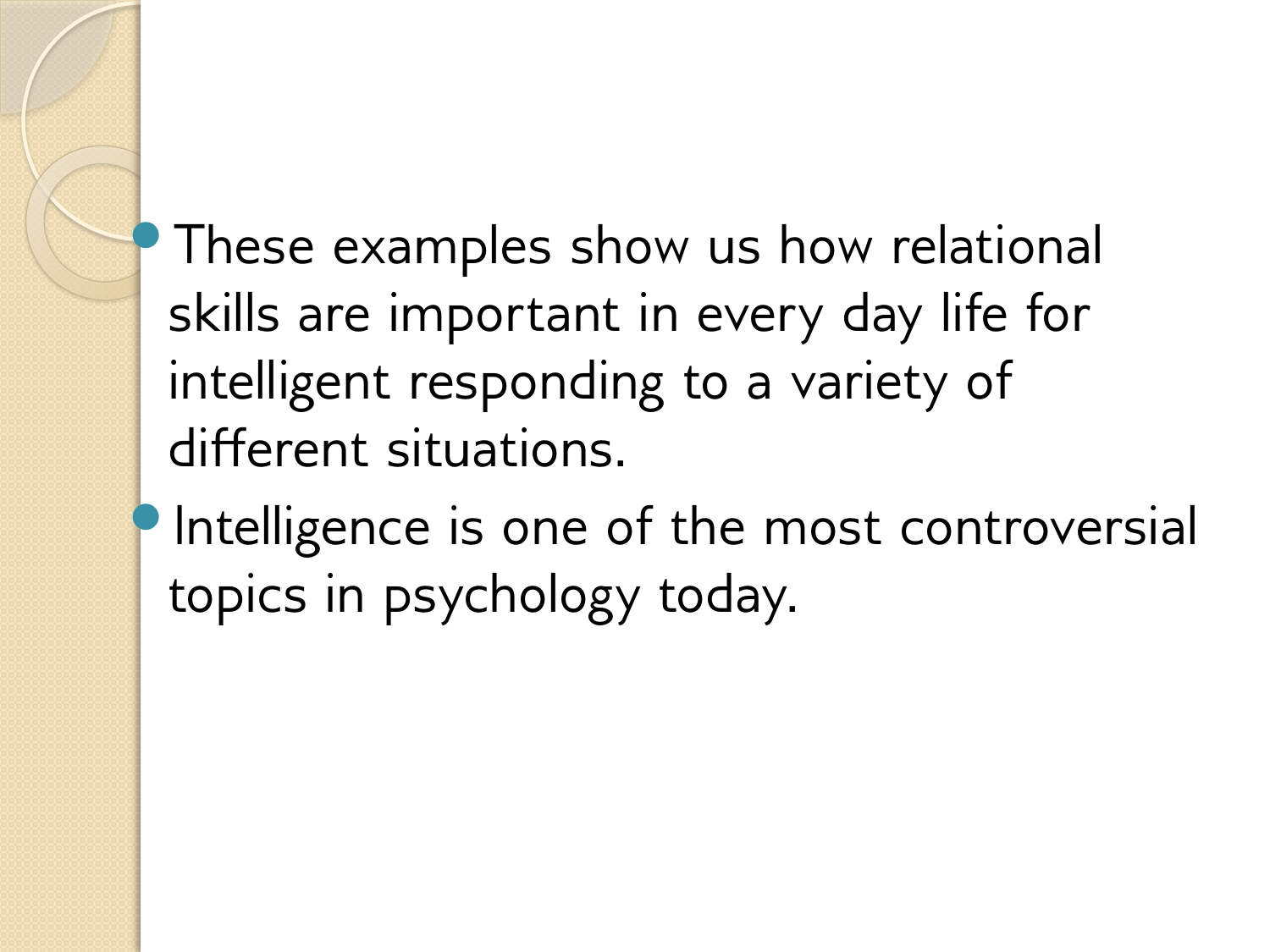

#
These examples show us how relational skills are important in every day life for intelligent responding to a variety of different situations.
Intelligence is one of the most controversial topics in psychology today.